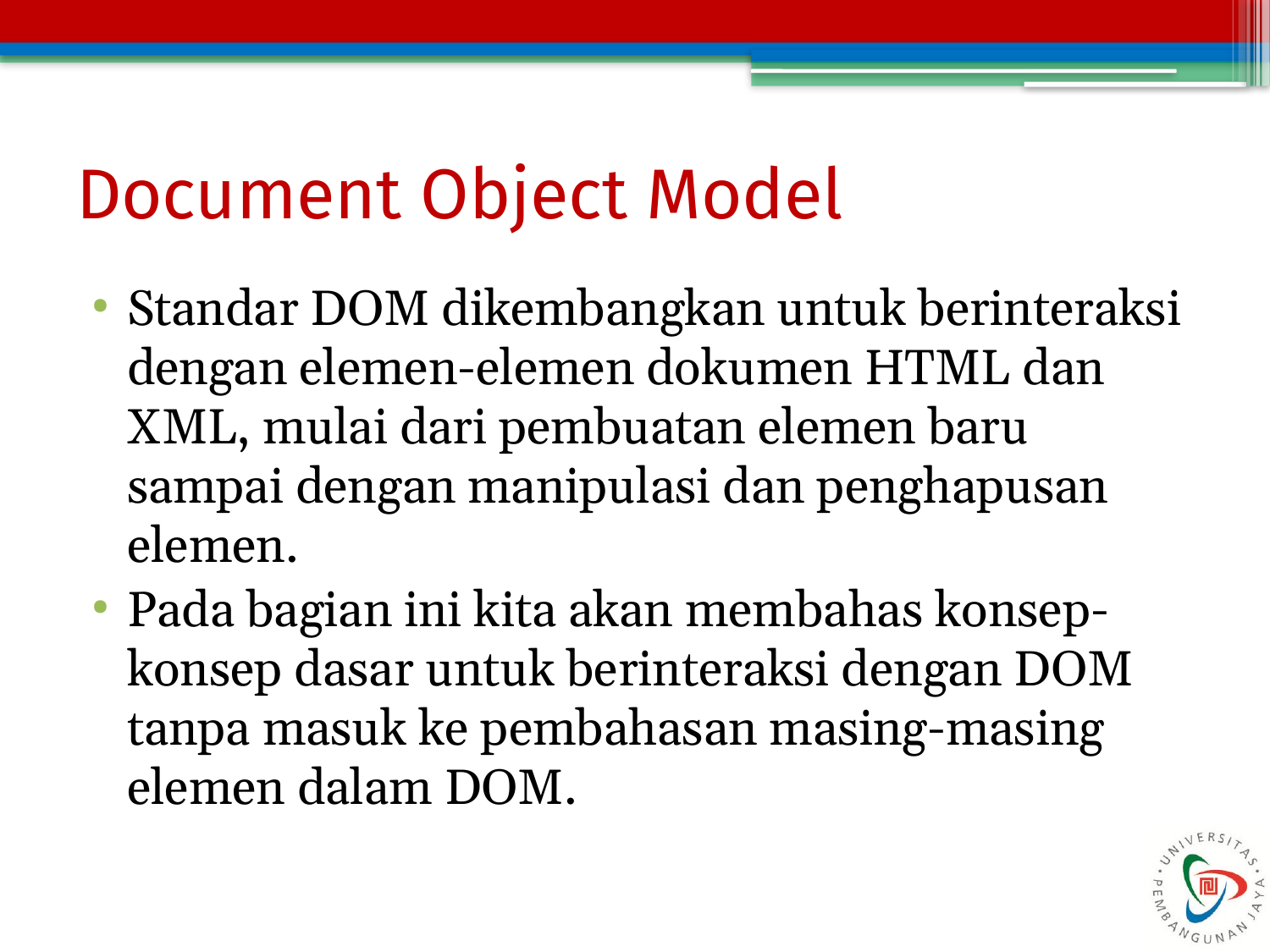

# Document Object Model
Standar DOM dikembangkan untuk berinteraksi dengan elemen-elemen dokumen HTML dan XML, mulai dari pembuatan elemen baru sampai dengan manipulasi dan penghapusan elemen.
Pada bagian ini kita akan membahas konsep-konsep dasar untuk berinteraksi dengan DOM tanpa masuk ke pembahasan masing-masing elemen dalam DOM.